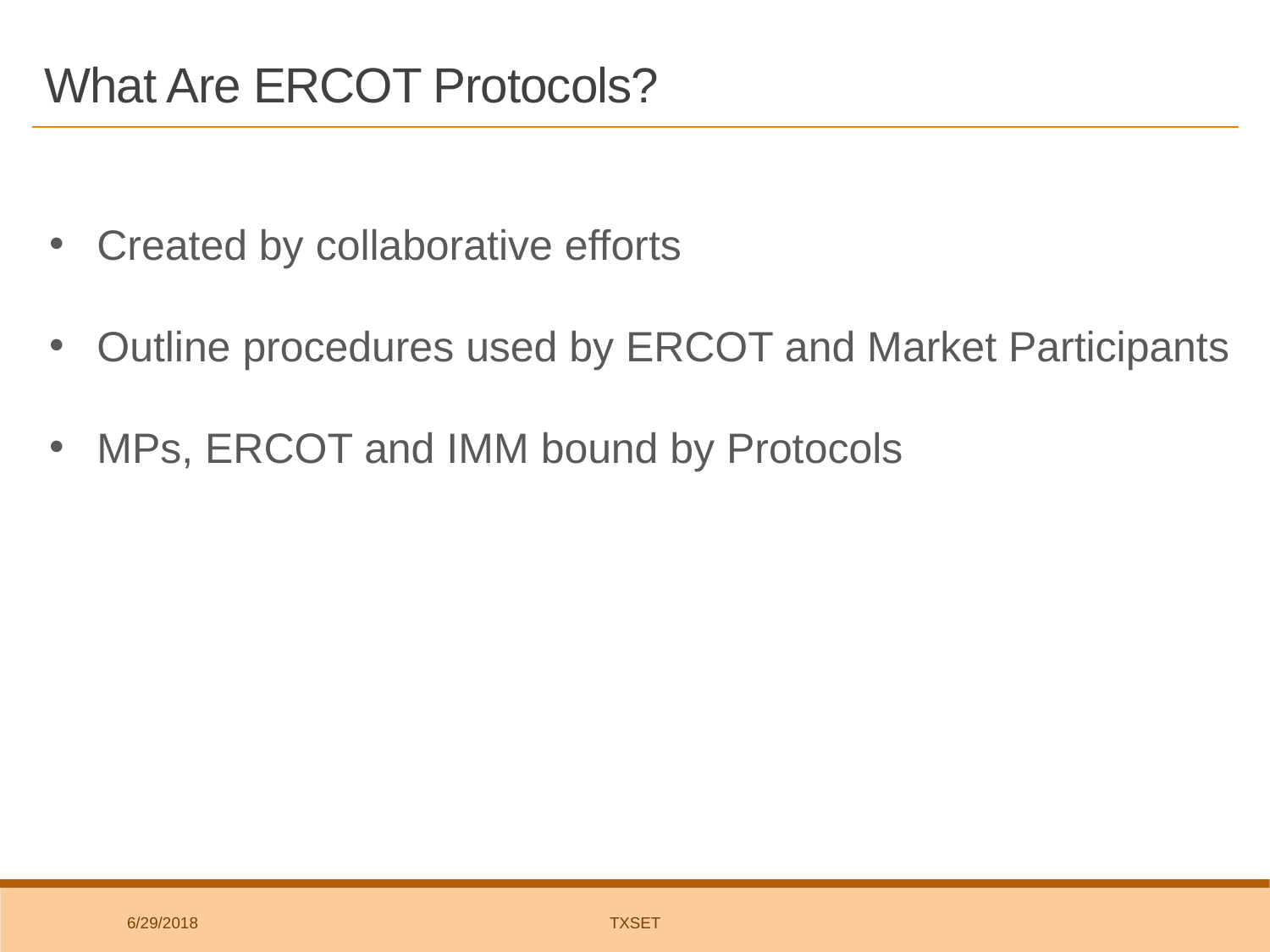

# What Are ERCOT Protocols?

Created by collaborative efforts

Outline procedures used by ERCOT and Market Participants

MPs, ERCOT and IMM bound by Protocols
6/29/2018
TxSET